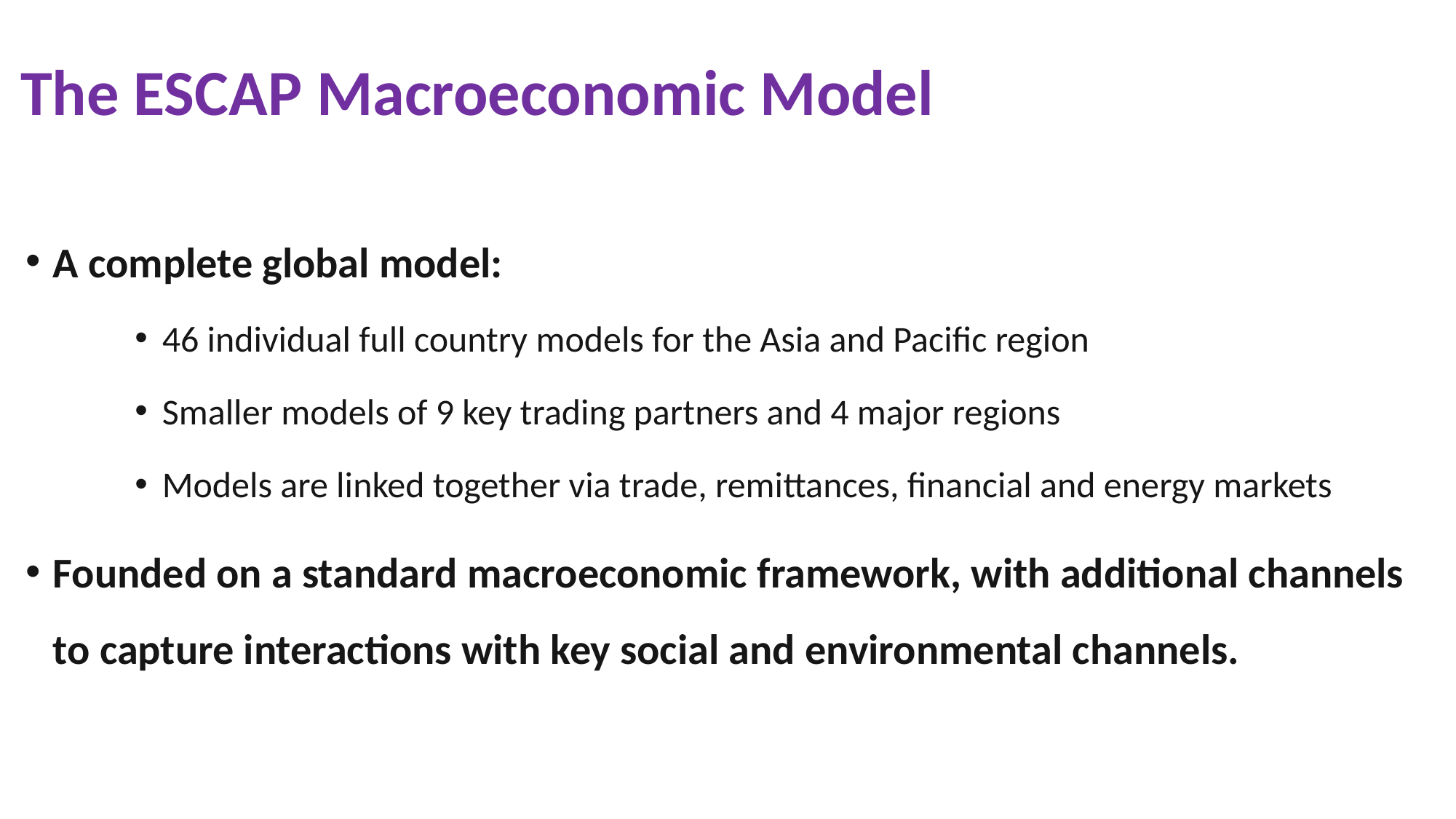

The ESCAP Macroeconomic Model
A complete global model:
46 individual full country models for the Asia and Pacific region
Smaller models of 9 key trading partners and 4 major regions
Models are linked together via trade, remittances, financial and energy markets
Founded on a standard macroeconomic framework, with additional channels to capture interactions with key social and environmental channels.